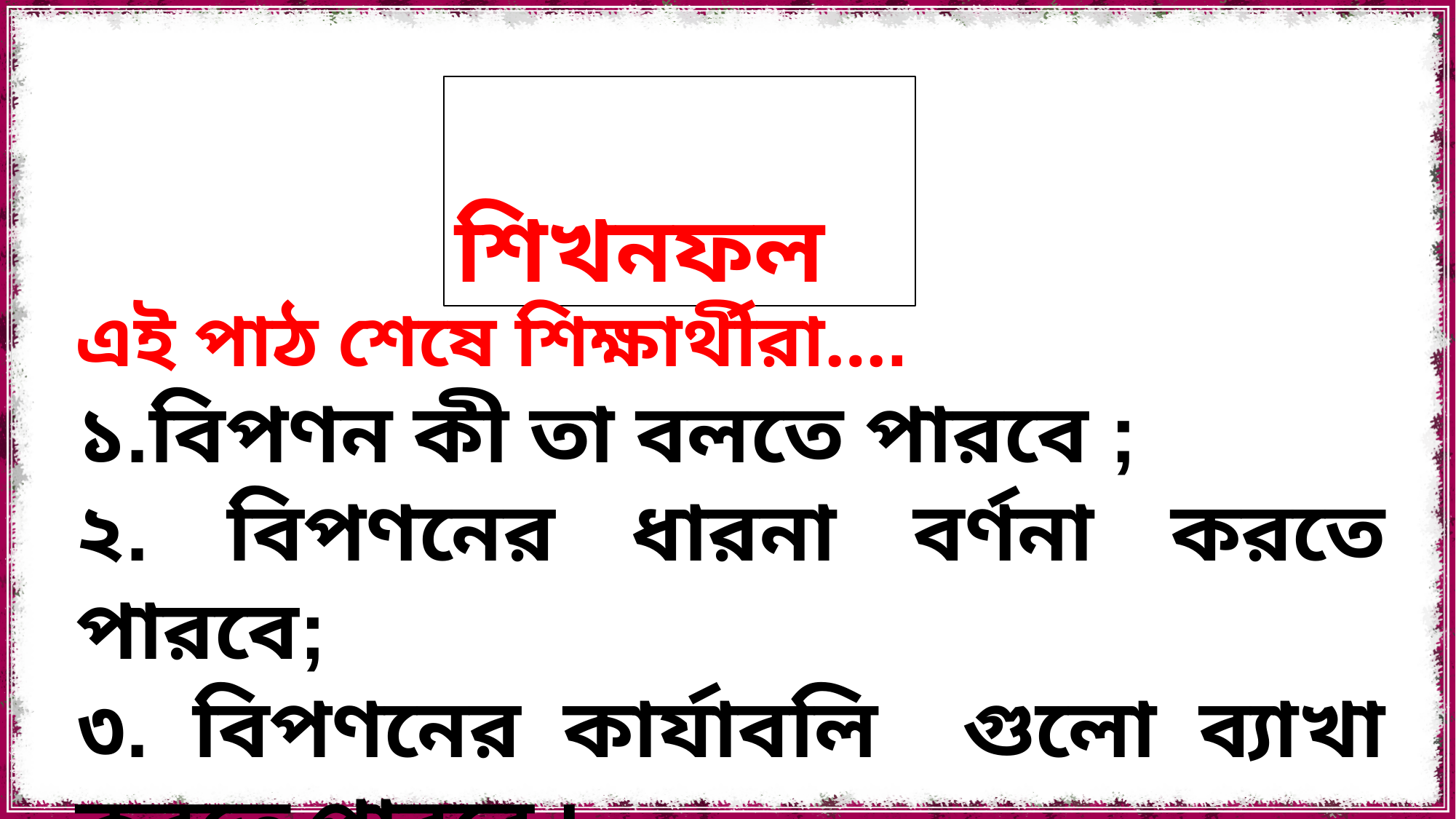

শিখনফল
এই পাঠ শেষে শিক্ষার্থীরা….
১.বিপণন কী তা বলতে পারবে ;
২. বিপণনের ধারনা বর্ণনা করতে পারবে;
৩. বিপণনের কার্যাবলি  গুলো ব্যাখা করতে পারবে ৷